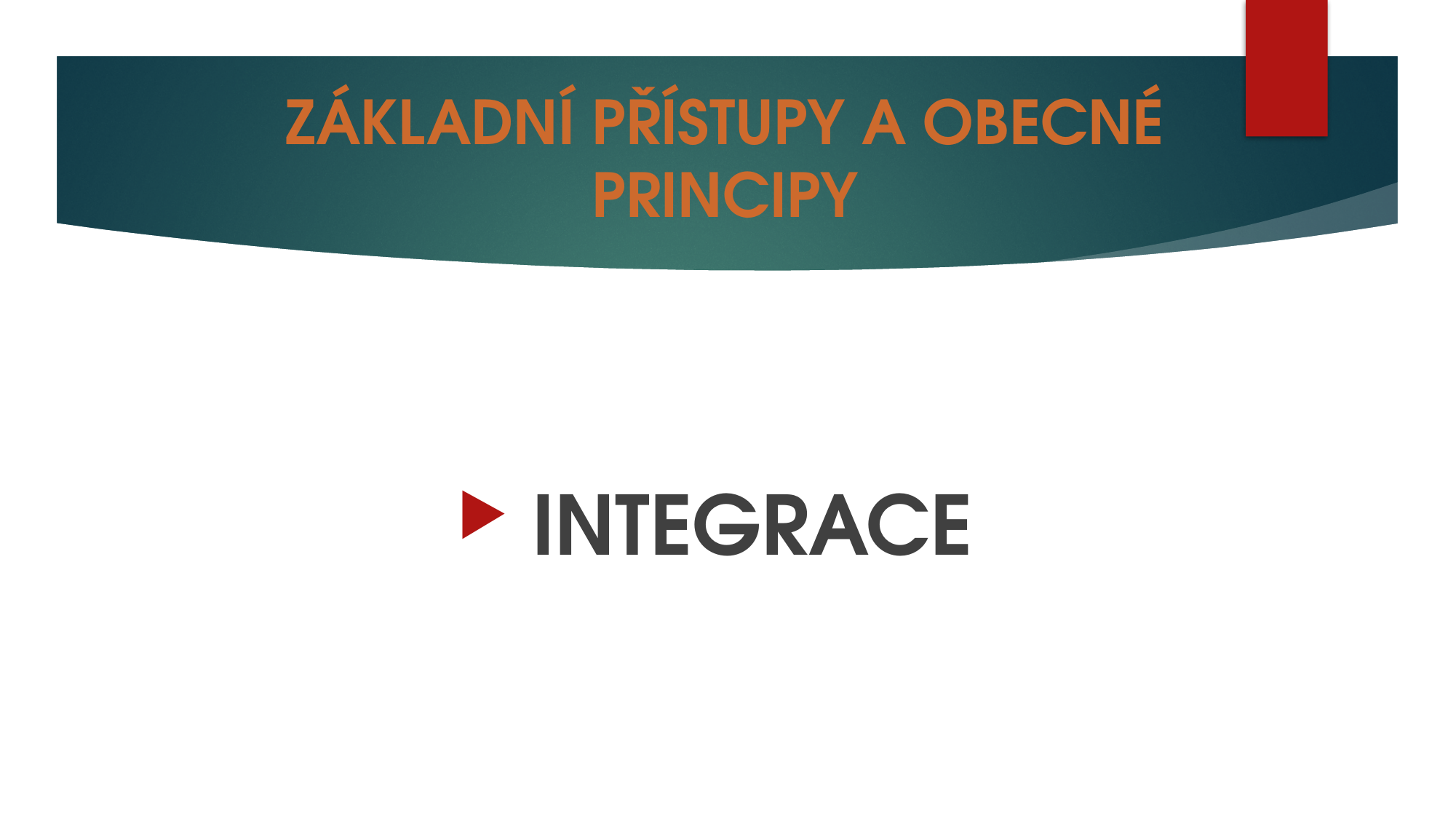

# ZÁKLADNÍ PŘÍSTUPY A OBECNÉ PRINCIPY
 INTEGRACE